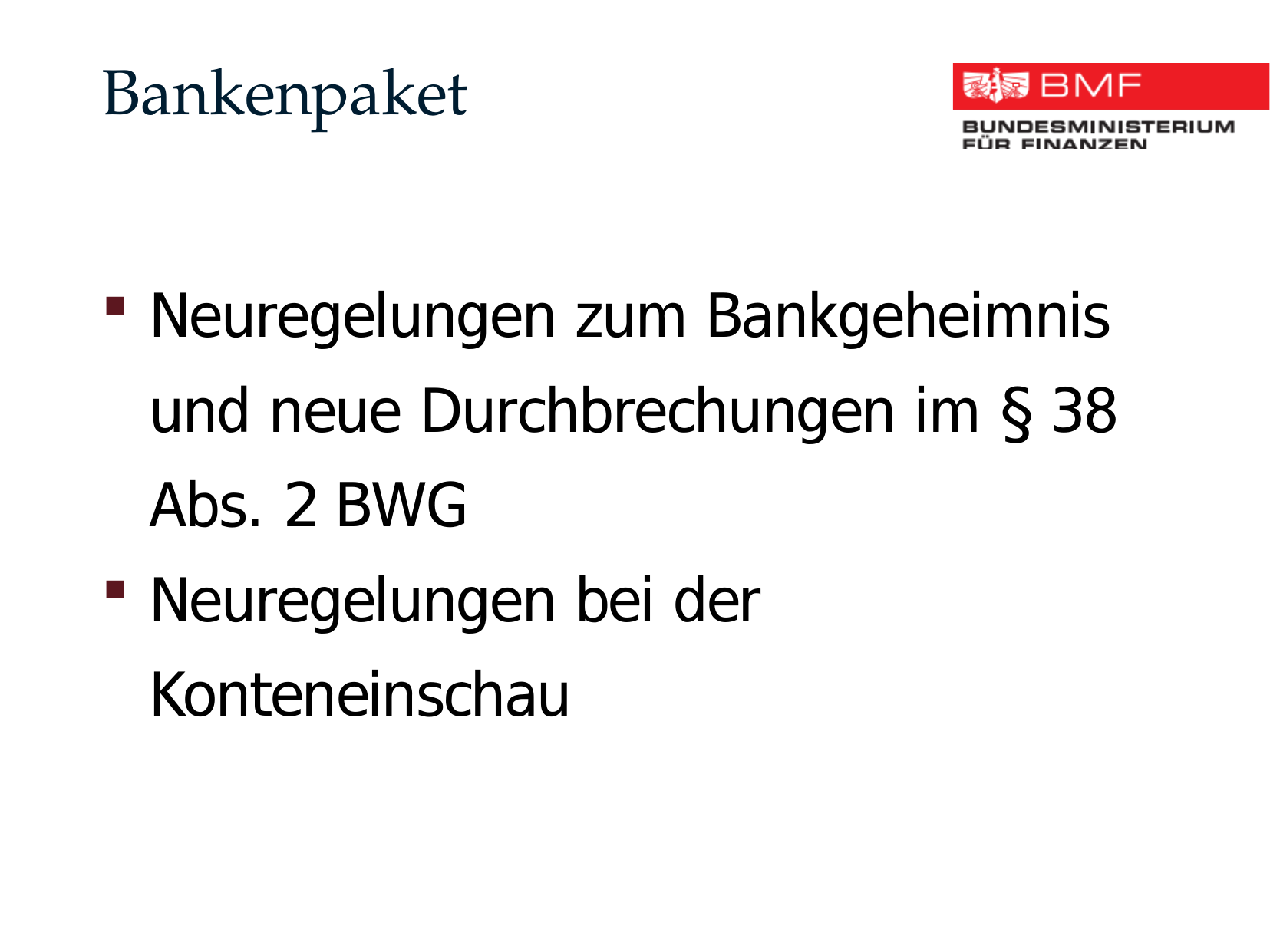

Bankenpaket
Neuregelungen zum Bankgeheimnis und neue Durchbrechungen im § 38 Abs. 2 BWG
Neuregelungen bei der  Konteneinschau